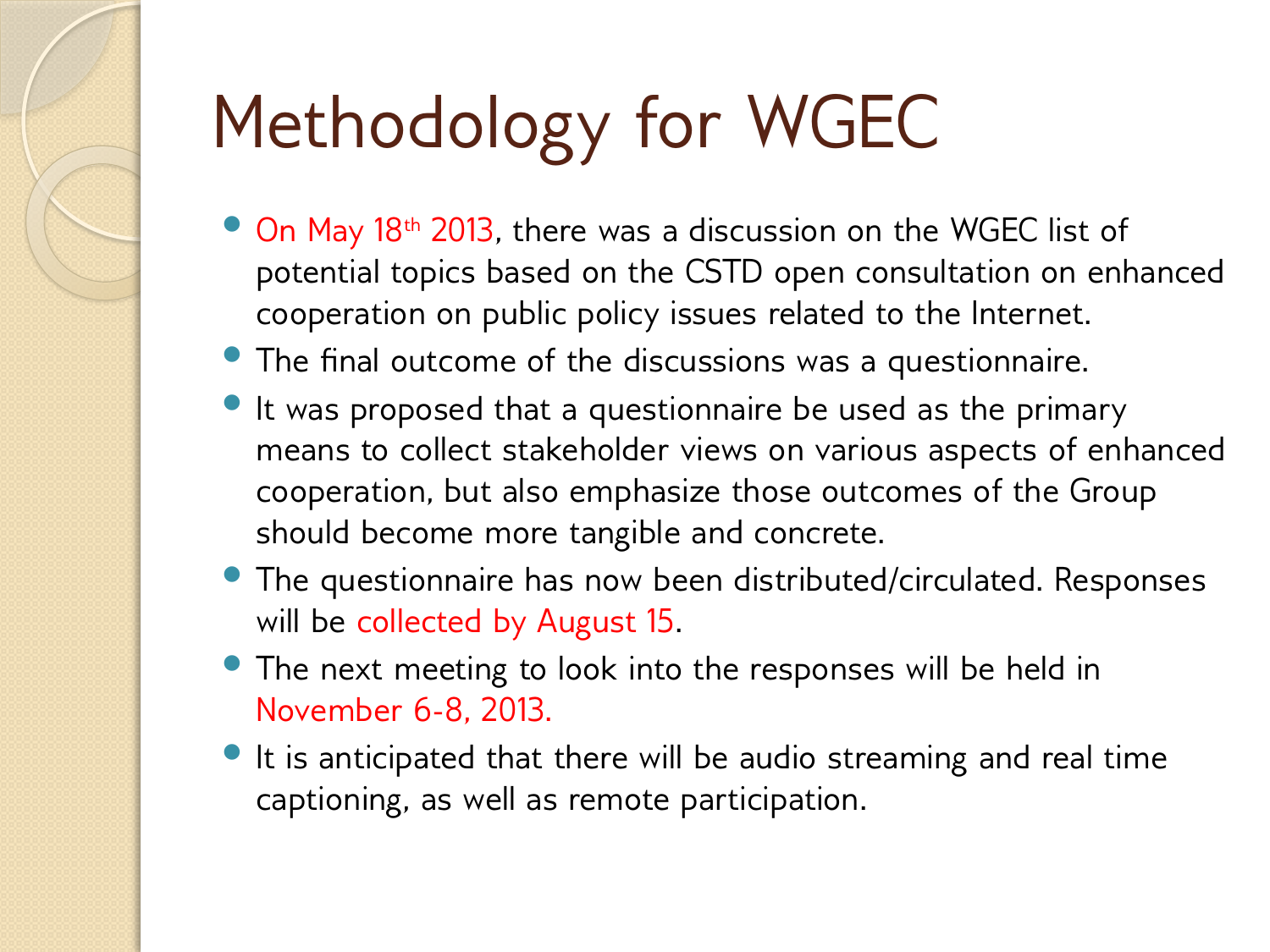

# Methodology for WGEC
On May 18th 2013, there was a discussion on the WGEC list of potential topics based on the CSTD open consultation on enhanced cooperation on public policy issues related to the Internet.
The final outcome of the discussions was a questionnaire.
It was proposed that a questionnaire be used as the primary means to collect stakeholder views on various aspects of enhanced cooperation, but also emphasize those outcomes of the Group should become more tangible and concrete.
The questionnaire has now been distributed/circulated. Responses will be collected by August 15.
The next meeting to look into the responses will be held in November 6-8, 2013.
It is anticipated that there will be audio streaming and real time captioning, as well as remote participation.